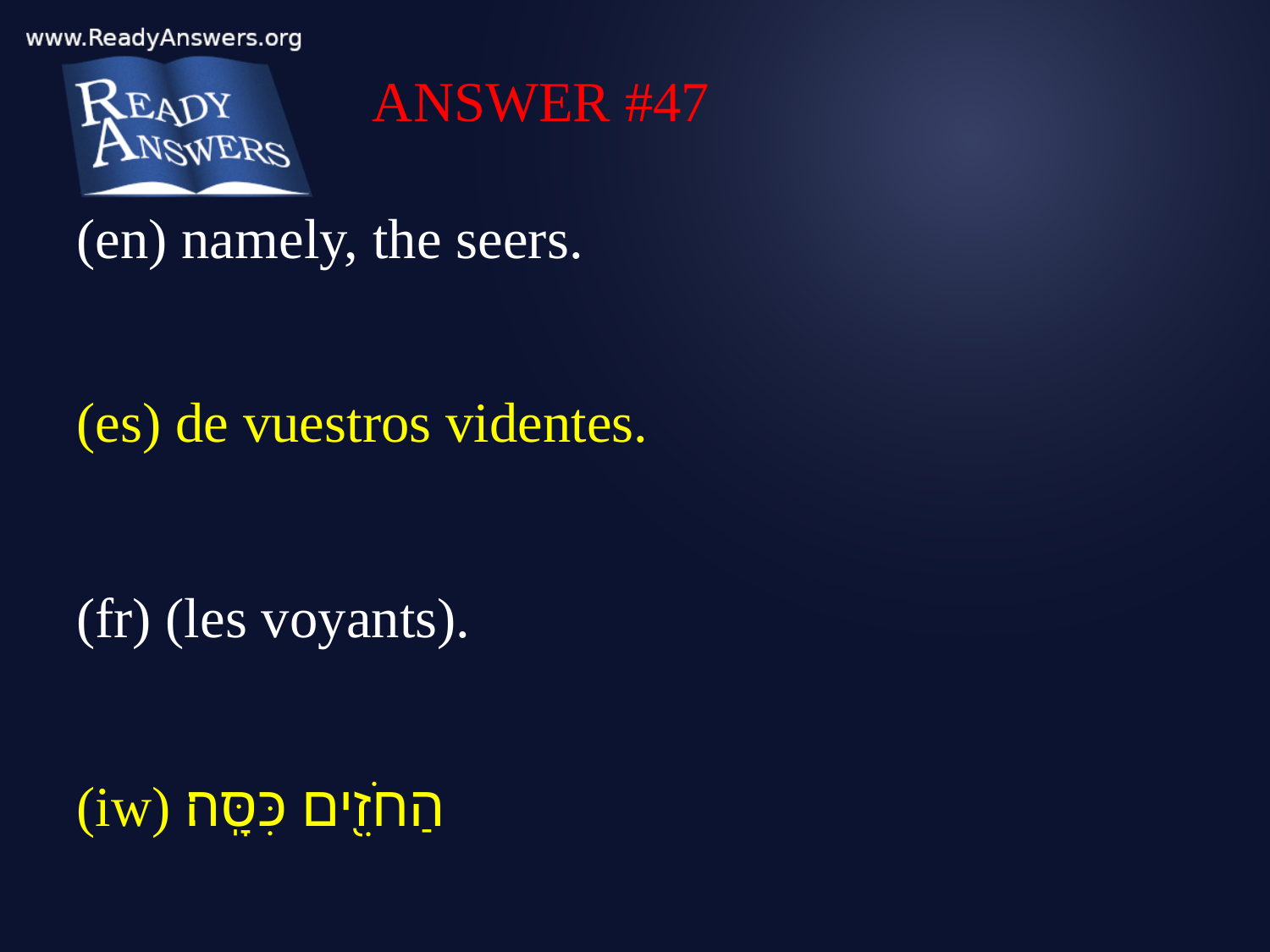

ANSWER #47
(en) namely, the seers.
(es) de vuestros videntes.
(fr) (les voyants).
(iw) הַחֹזִ֖ים כִּסָּֽה׃